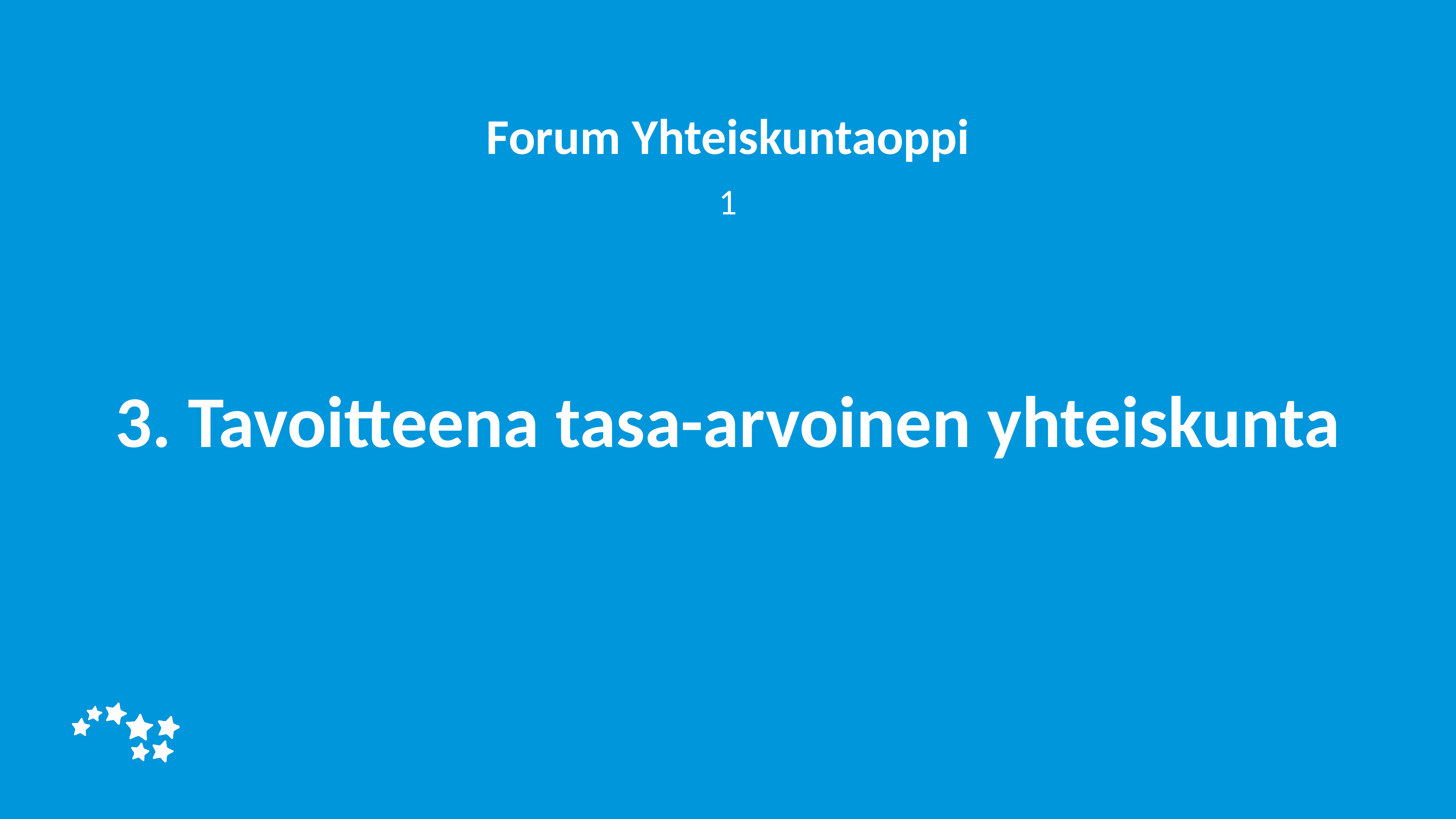

Forum Yhteiskuntaoppi
1
# 3. Tavoitteena tasa-arvoinen yhteiskunta